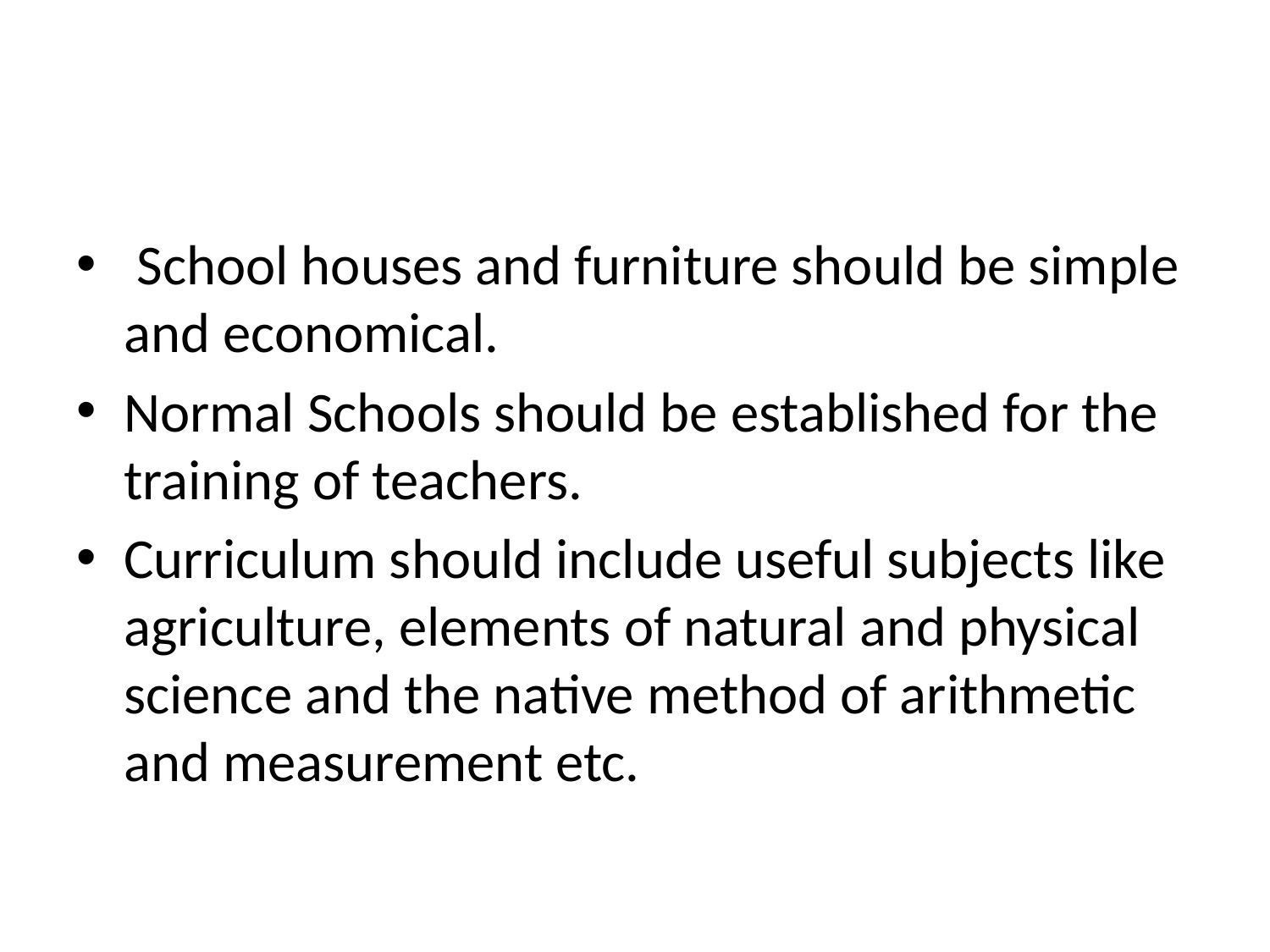

School houses and furniture should be simple and economical.
Normal Schools should be established for the training of teachers.
Curriculum should include useful subjects like agriculture, elements of natural and physical science and the native method of arithmetic and measurement etc.